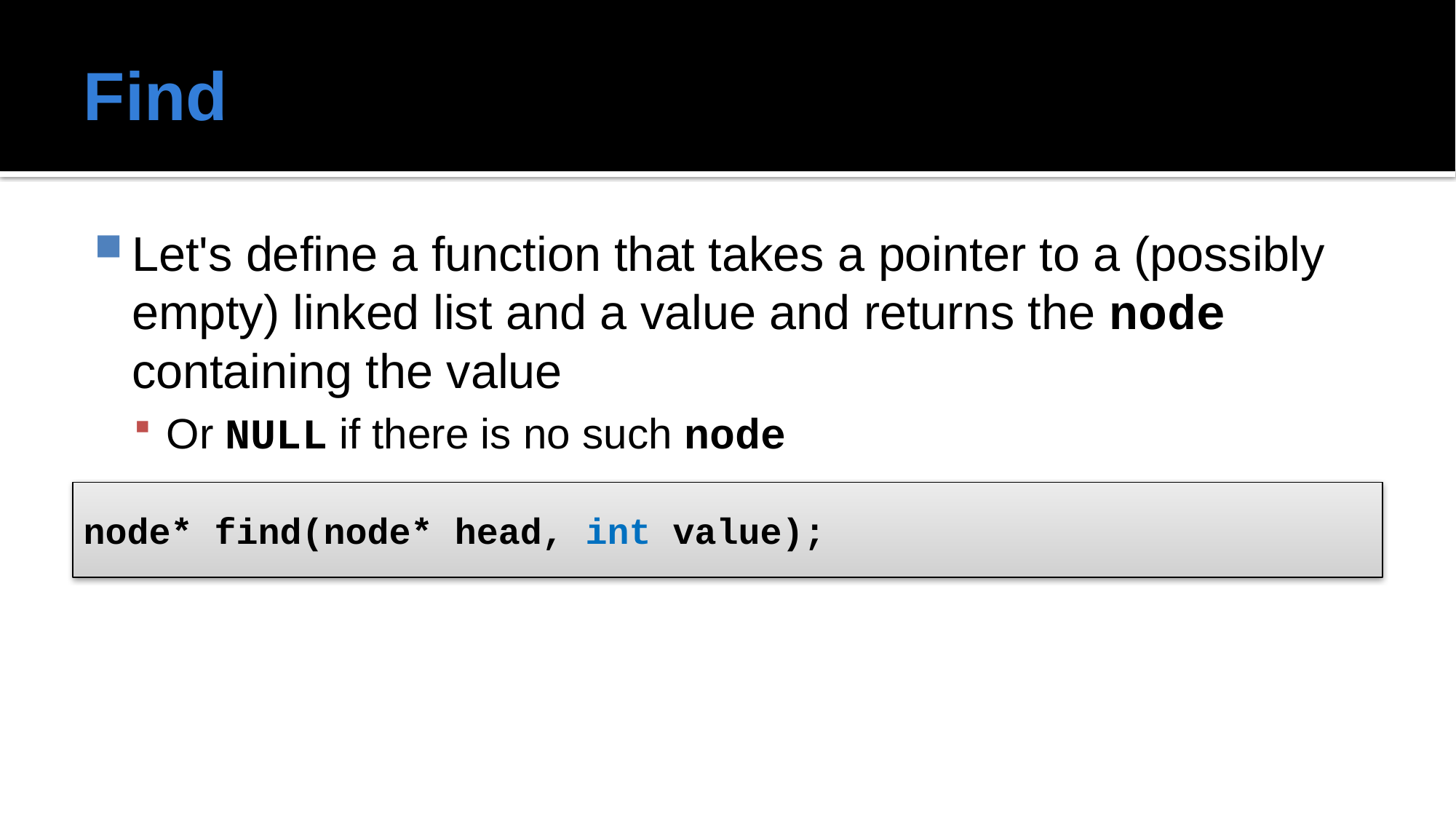

# Find
Let's define a function that takes a pointer to a (possibly empty) linked list and a value and returns the node containing the value
Or NULL if there is no such node
node* find(node* head, int value);